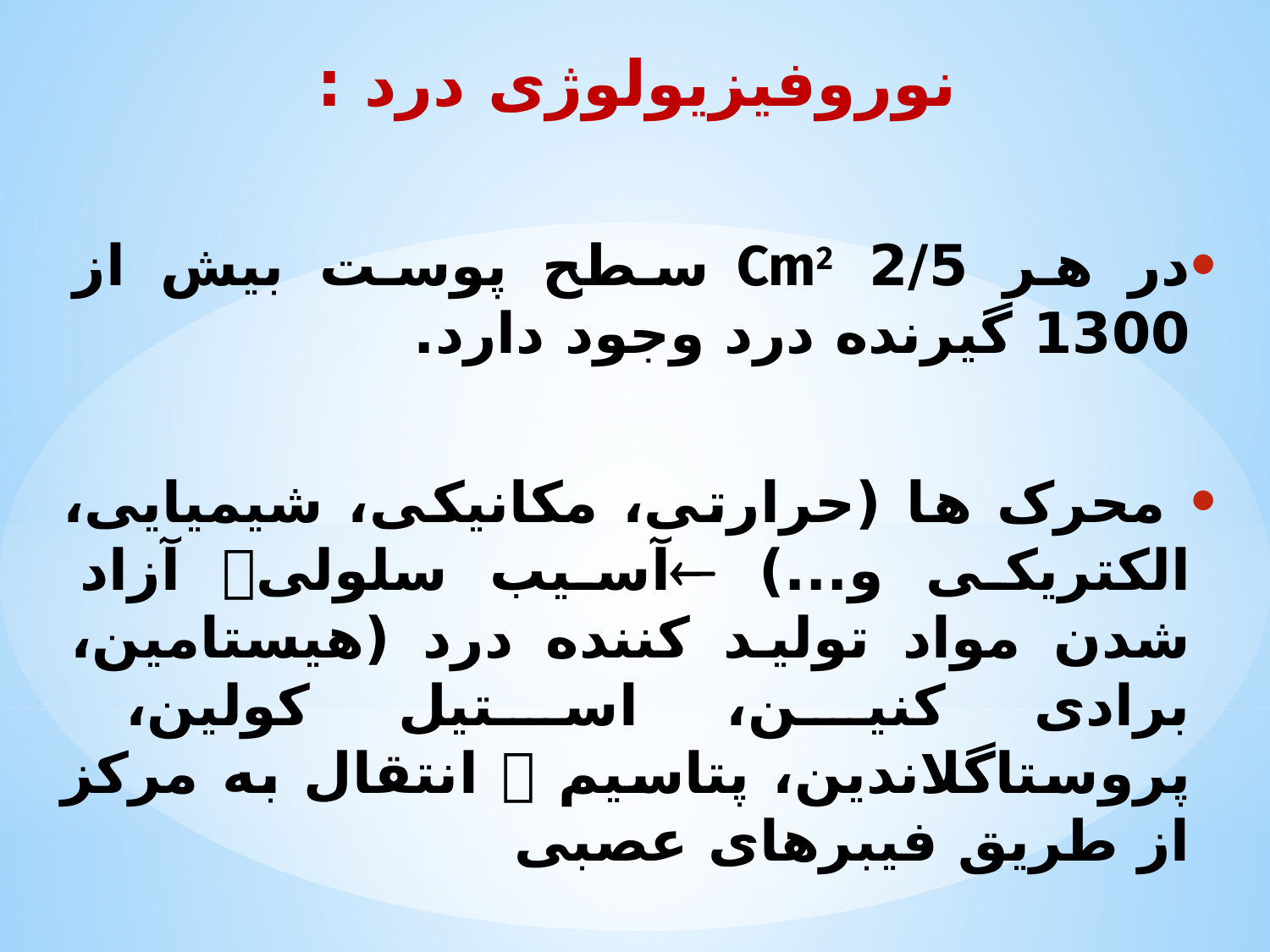

نوروفیزیولوژی درد :

در هر 2/5 Cm2 سطح پوست بیش از 1300 گیرنده درد وجود دارد.

 محرک ها (حرارتی، مکانیکی، شیمیایی، الکتریکی و...) ←آسیب سلولی← آزاد شدن مواد تولید کننده درد (هیستامین، برادی کنین، استیل کولین، پروستاگلاندین، پتاسیم ← انتقال به مرکز از طریق فیبرهای عصبی